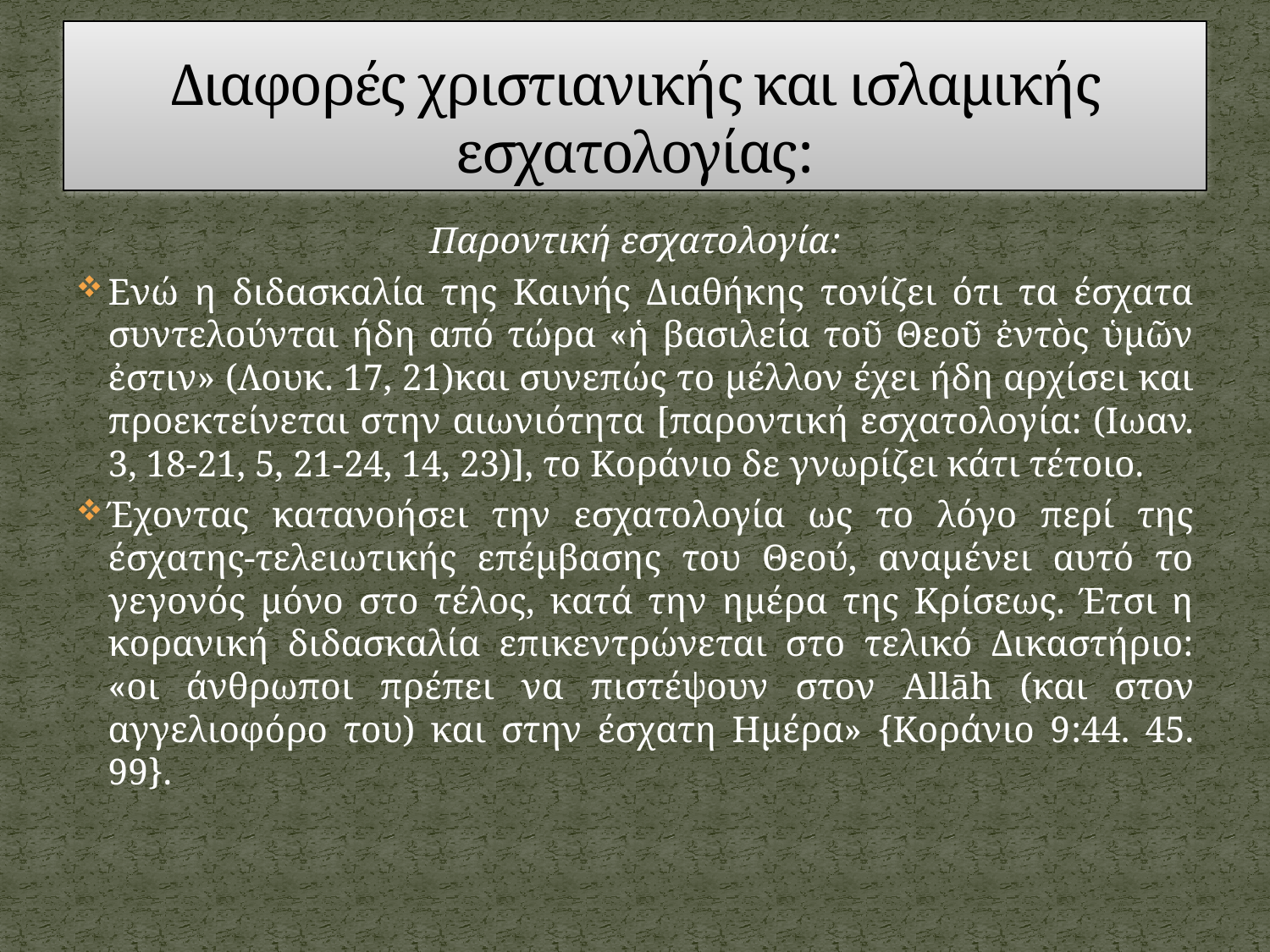

# Διαφορές χριστιανικής και ισλαμικής εσχατολογίας:
Παροντική εσχατολογία:
Ενώ η διδασκαλία της Καινής Διαθήκης τονίζει ότι τα έσχατα συντελούνται ήδη από τώρα «ἡ βασιλεία τοῦ Θεοῦ ἐντὸς ὑμῶν ἐστιν» (Λουκ. 17, 21)και συνεπώς το μέλλον έχει ήδη αρχίσει και προεκτείνεται στην αιωνιότητα [παροντική εσχατολογία: (Ιωαν. 3, 18-21, 5, 21-24, 14, 23)], το Κοράνιο δε γνωρίζει κάτι τέτοιο.
Έχοντας κατανοήσει την εσχατολογία ως το λόγο περί της έσχατης-τελειωτικής επέμβασης του Θεού, αναμένει αυτό το γεγονός μόνο στο τέλος, κατά την ημέρα της Κρίσεως. Έτσι η κορανική διδασκαλία επικεντρώνεται στο τελικό Δικαστήριο: «οι άνθρωποι πρέπει να πιστέψουν στον Allāh (και στον αγγελιοφόρο του) και στην έσχατη Ημέρα» {Κοράνιο 9:44. 45. 99}.